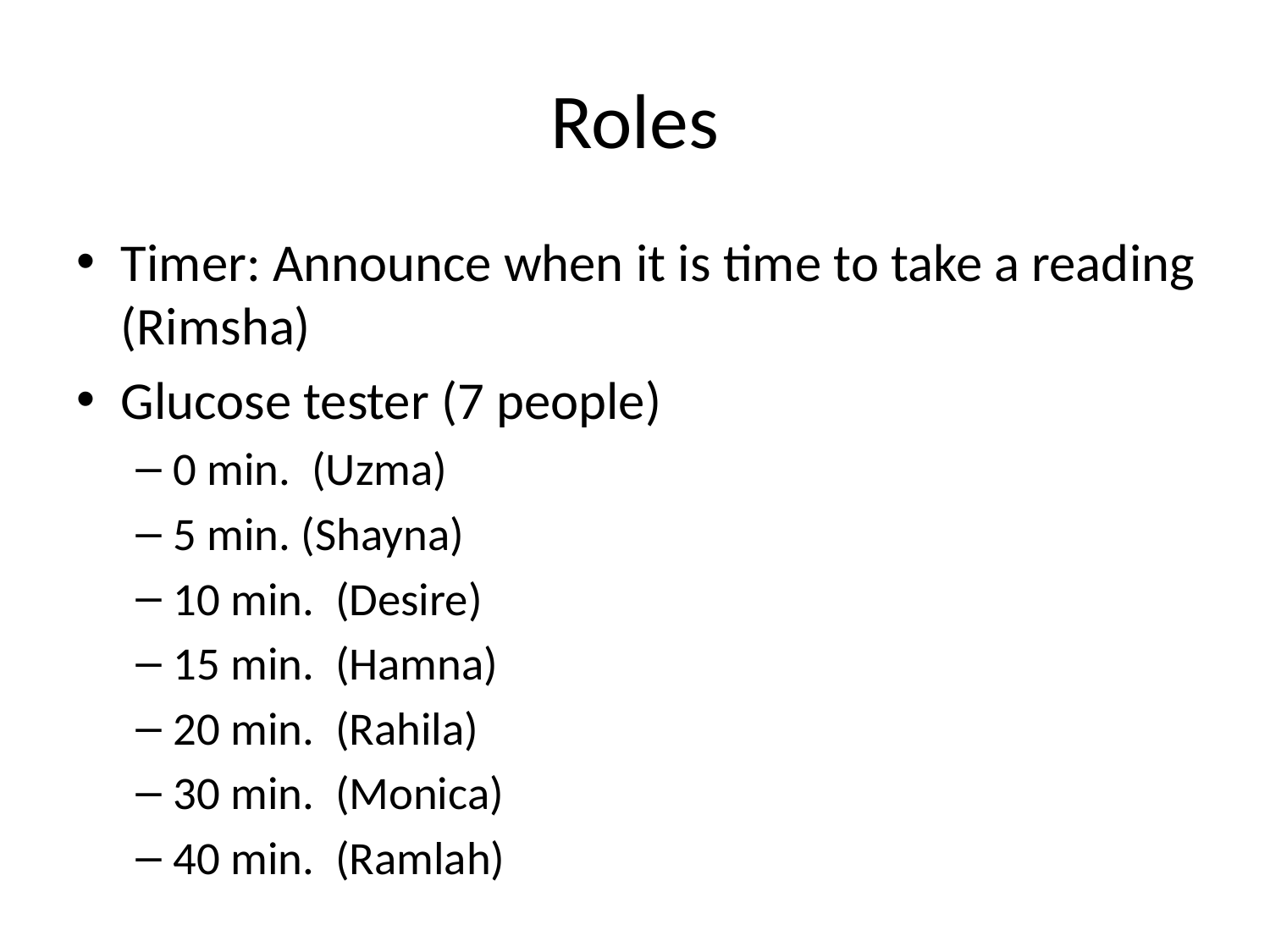

# Roles
Timer: Announce when it is time to take a reading (Rimsha)
Glucose tester (7 people)
0 min.  (Uzma)
5 min. (Shayna)
10 min.  (Desire)
15 min.  (Hamna)
20 min.  (Rahila)
30 min.  (Monica)
40 min.  (Ramlah)